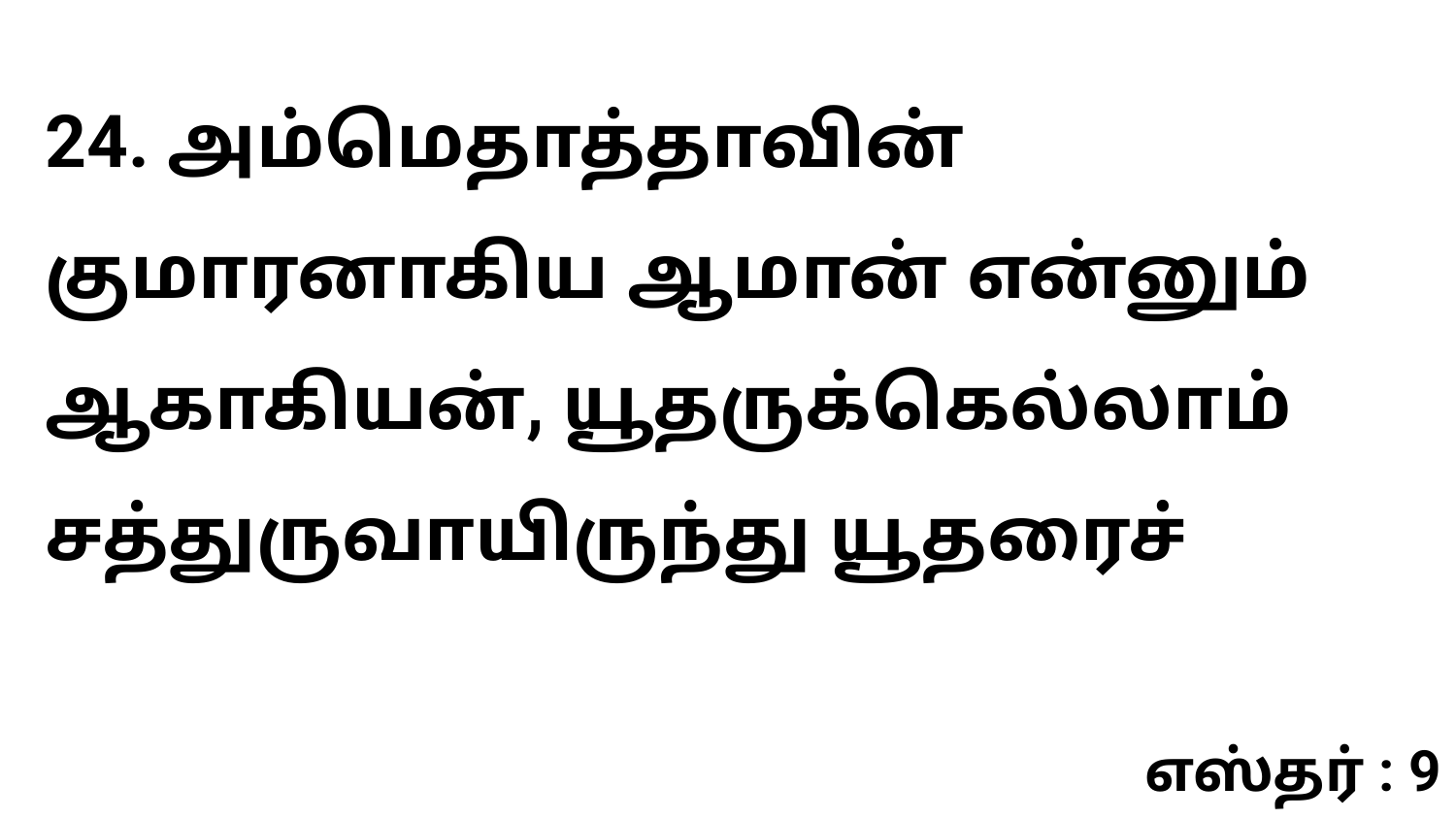

24. அம்மெதாத்தாவின் குமாரனாகிய ஆமான் என்னும் ஆகாகியன், யூதருக்கெல்லாம் சத்துருவாயிருந்து யூதரைச்
எஸ்தர் : 9